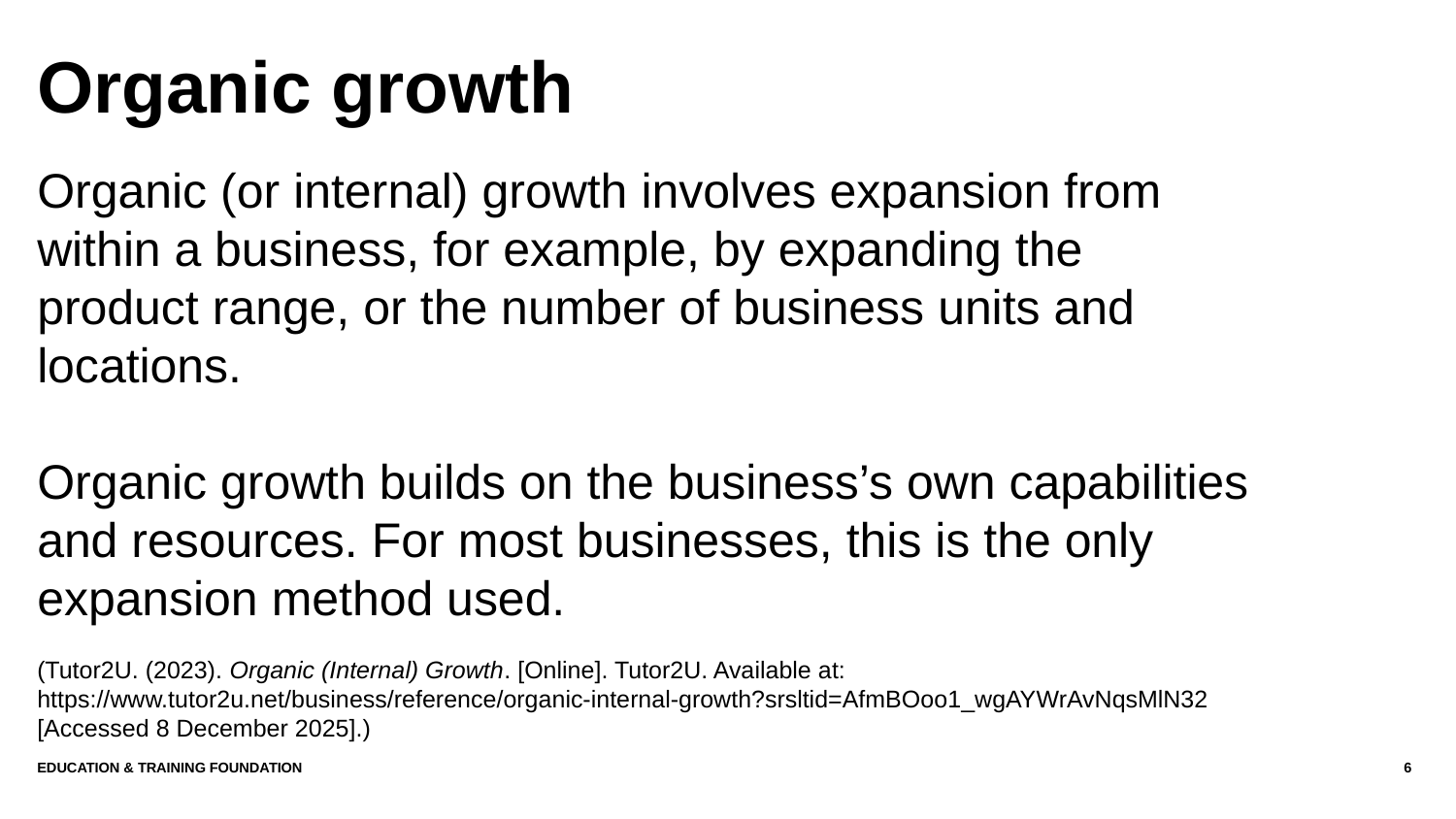

# Organic growth
Organic (or internal) growth involves expansion from within a business, for example, by expanding the product range, or the number of business units and locations.

Organic growth builds on the business’s own capabilities and resources. For most businesses, this is the only expansion method used.

(Tutor2U. (2023). Organic (Internal) Growth. [Online]. Tutor2U. Available at: https://www.tutor2u.net/business/reference/organic-internal-growth?srsltid=AfmBOoo1_wgAYWrAvNqsMlN32 [Accessed 8 December 2025].)
Education & Training Foundation
6